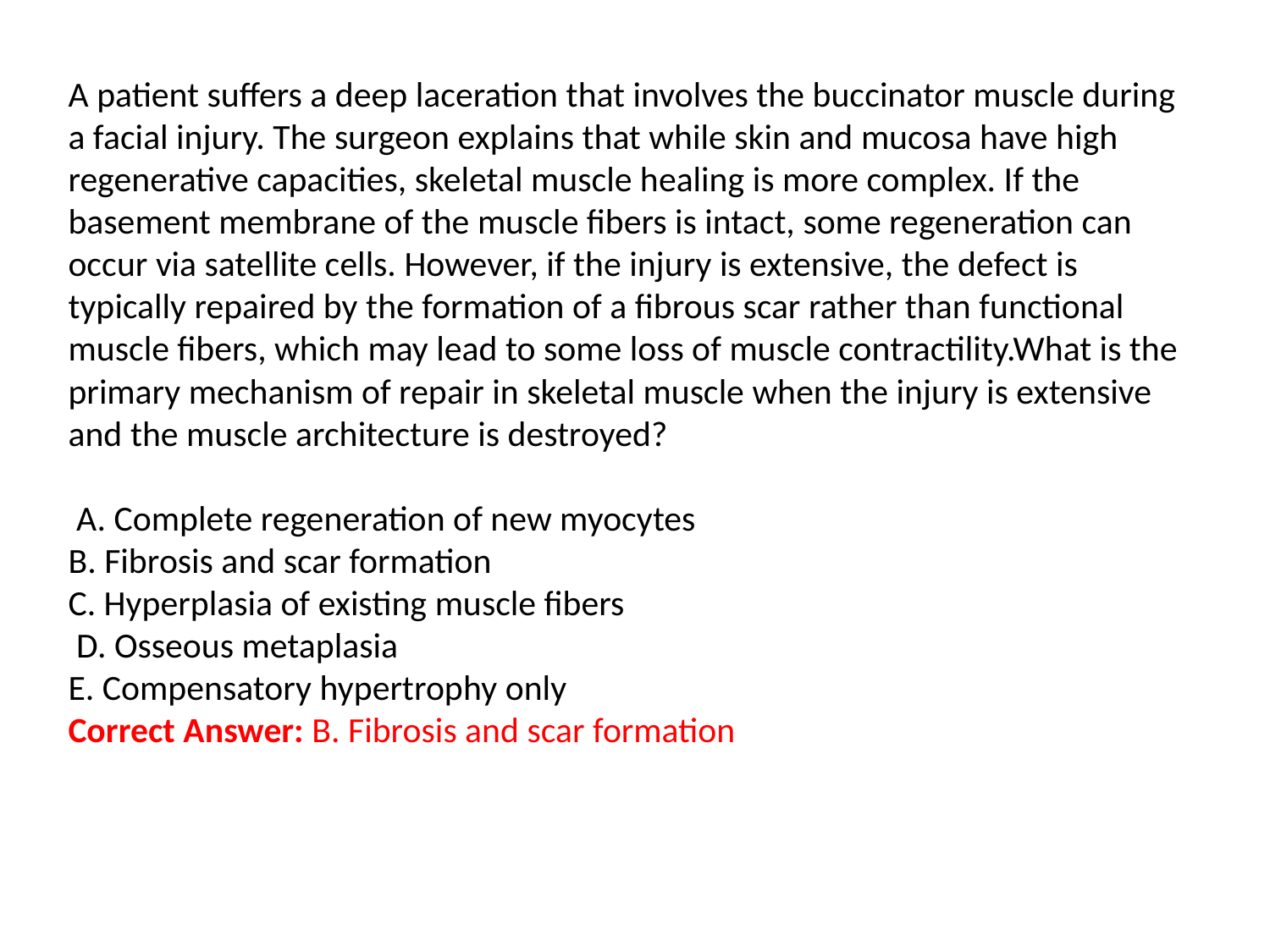

A patient suffers a deep laceration that involves the buccinator muscle during a facial injury. The surgeon explains that while skin and mucosa have high regenerative capacities, skeletal muscle healing is more complex. If the basement membrane of the muscle fibers is intact, some regeneration can occur via satellite cells. However, if the injury is extensive, the defect is typically repaired by the formation of a fibrous scar rather than functional muscle fibers, which may lead to some loss of muscle contractility.What is the primary mechanism of repair in skeletal muscle when the injury is extensive and the muscle architecture is destroyed?

 A. Complete regeneration of new myocytes
B. Fibrosis and scar formation
C. Hyperplasia of existing muscle fibers
 D. Osseous metaplasia
E. Compensatory hypertrophy only
Correct Answer: B. Fibrosis and scar formation